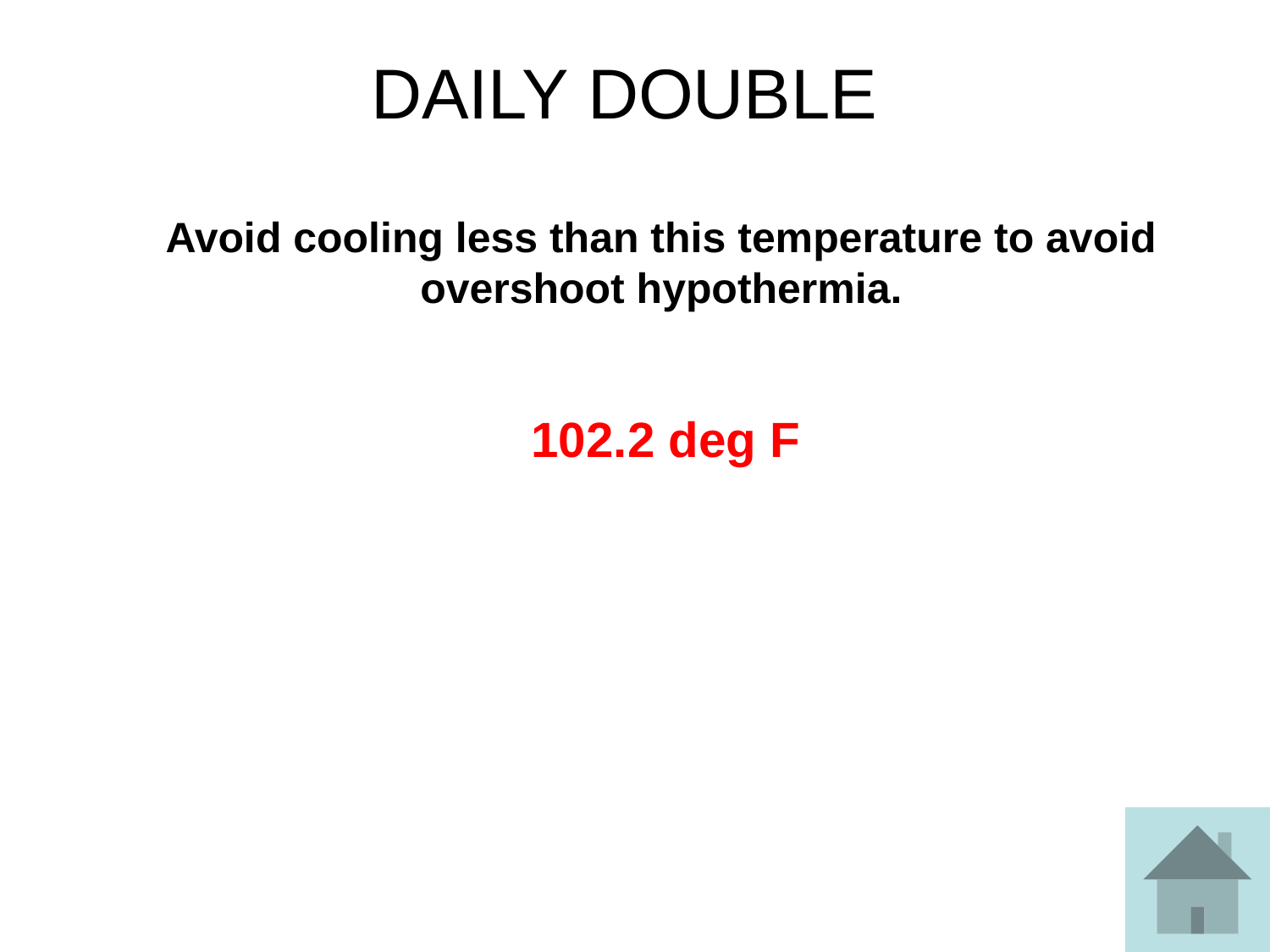

DAILY DOUBLE

# Avoid cooling less than this temperature to avoid overshoot hypothermia.
102.2 deg F